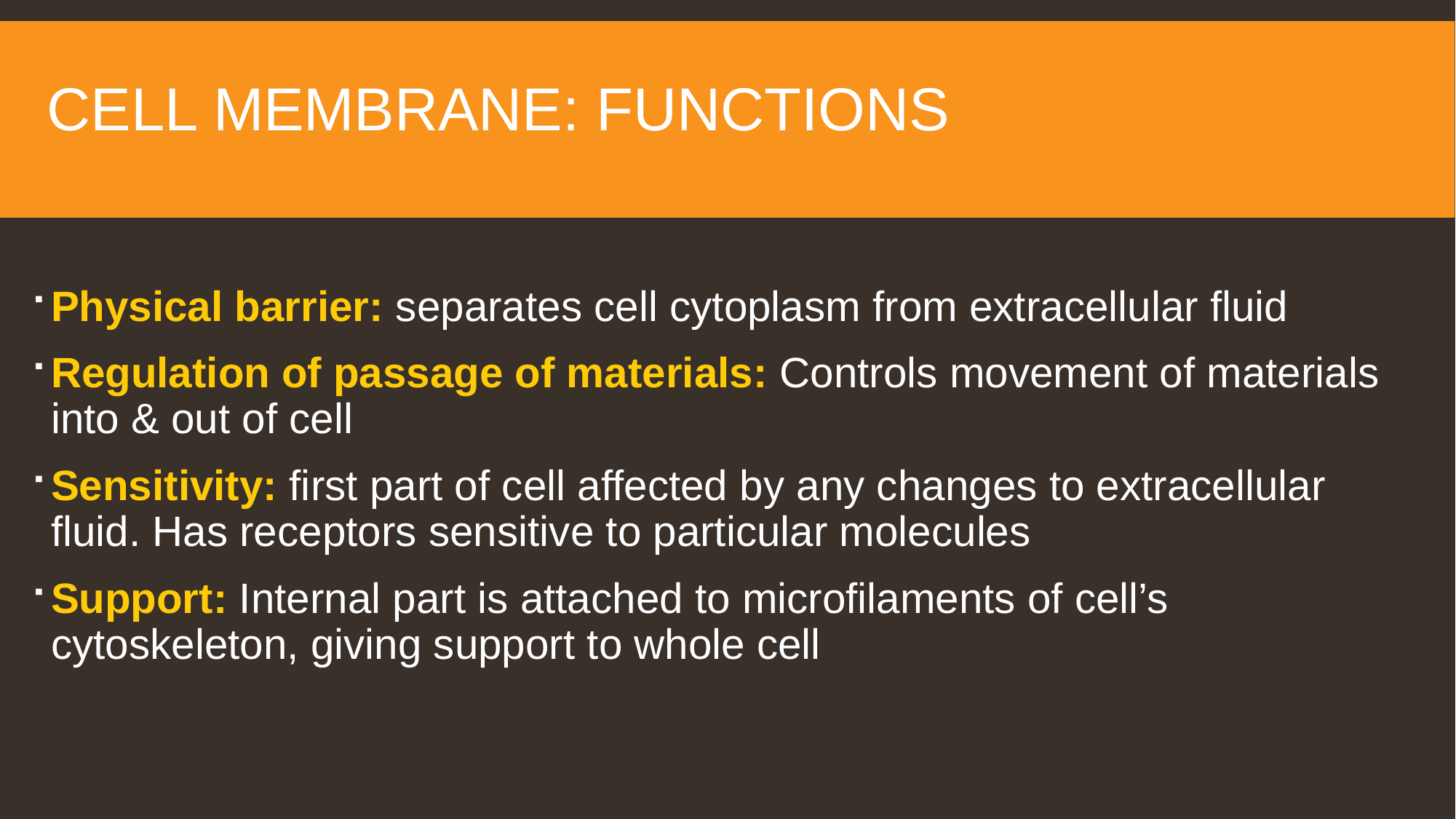

# Cell Membrane: Functions
Physical barrier: separates cell cytoplasm from extracellular fluid
Regulation of passage of materials: Controls movement of materials into & out of cell
Sensitivity: first part of cell affected by any changes to extracellular fluid. Has receptors sensitive to particular molecules
Support: Internal part is attached to microfilaments of cell’s cytoskeleton, giving support to whole cell